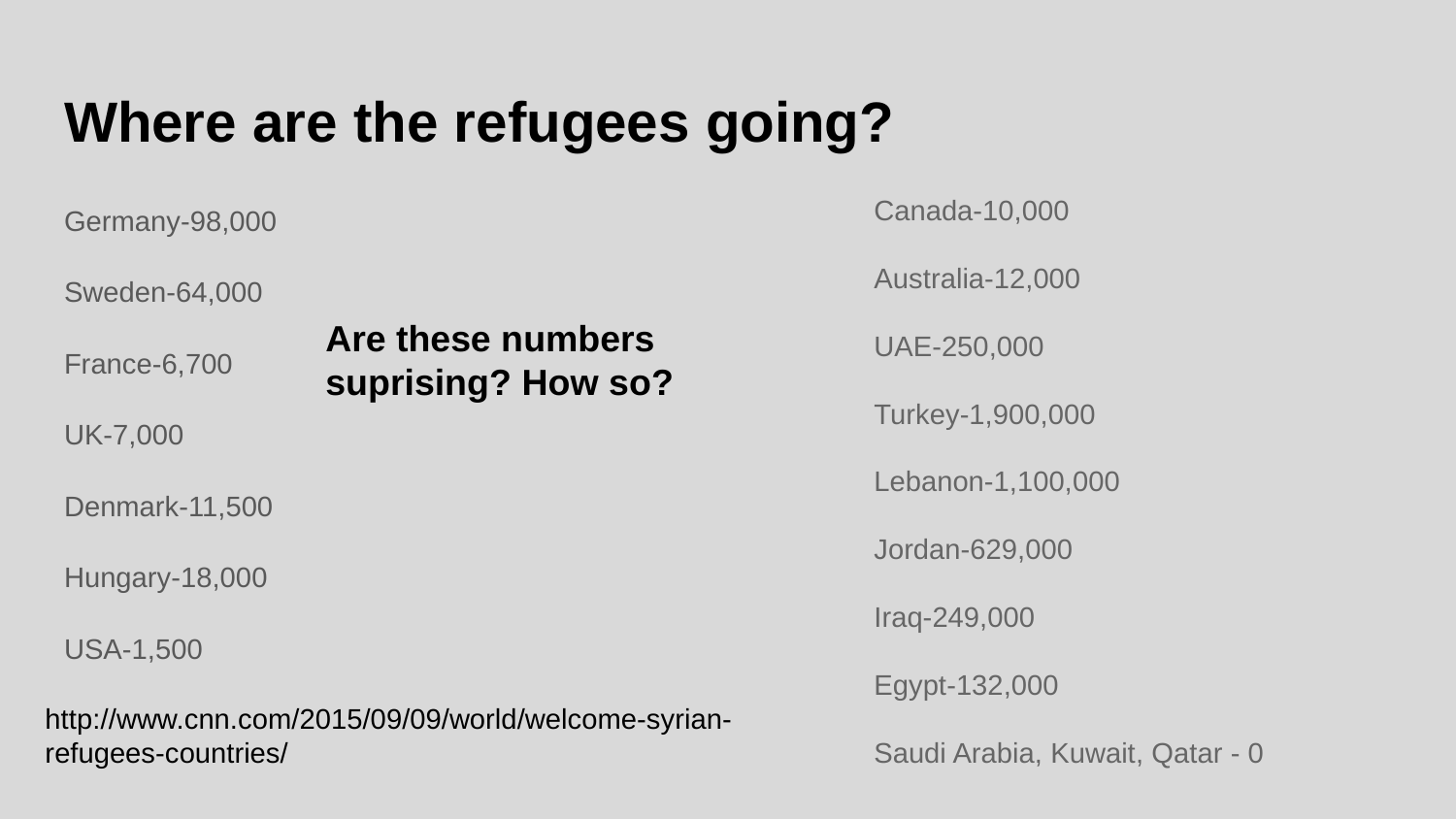

# Where are the refugees going?
Canada-10,000

Australia-12,000

UAE-250,000

Turkey-1,900,000

Lebanon-1,100,000

Jordan-629,000

Iraq-249,000

Egypt-132,000

Saudi Arabia, Kuwait, Qatar - 0

Germany-98,000
Sweden-64,000
France-6,700
UK-7,000
Denmark-11,500
Hungary-18,000
USA-1,500

Are these numbers suprising? How so?

http://www.cnn.com/2015/09/09/world/welcome-syrian-refugees-countries/